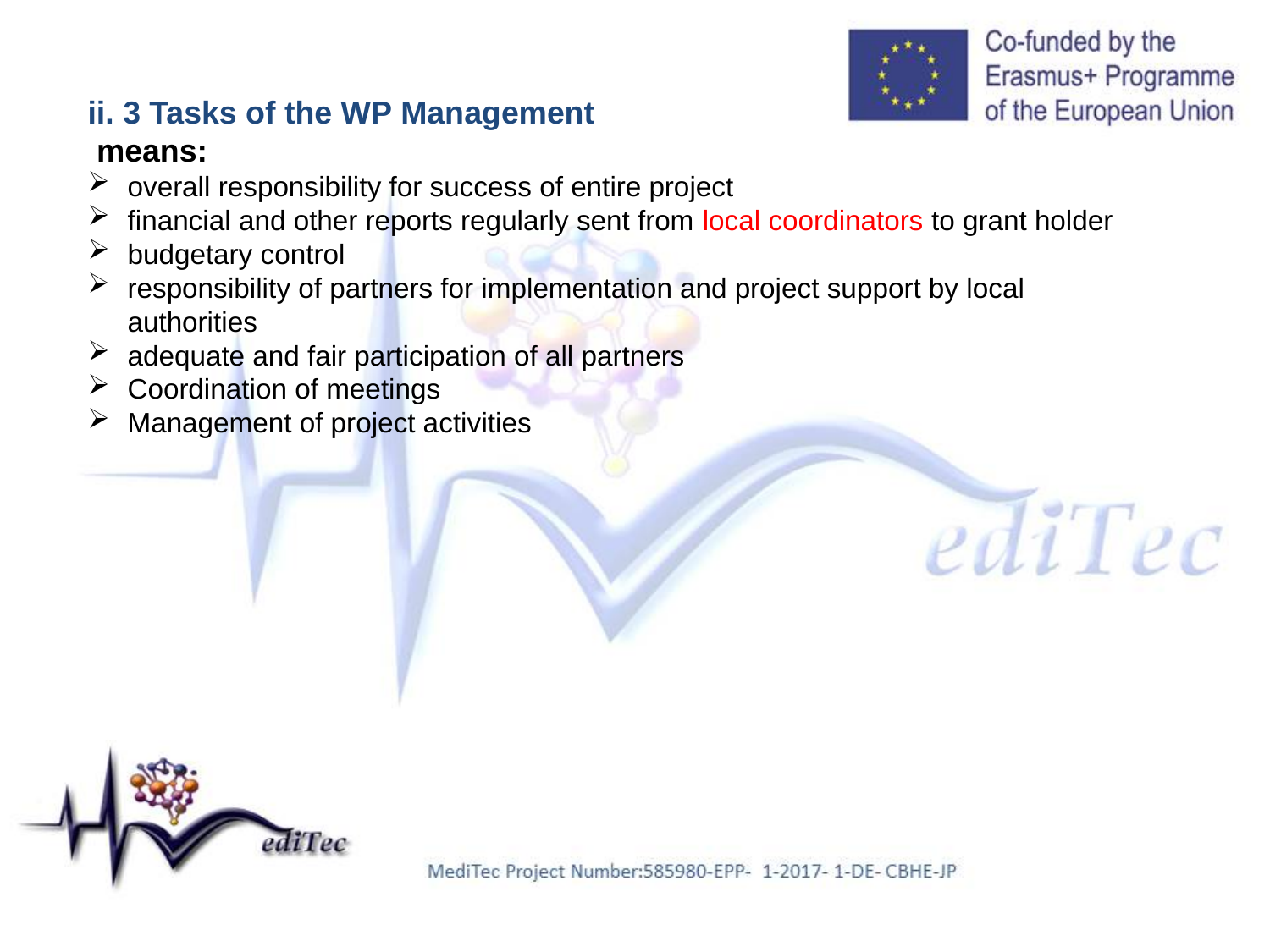

ii. 3 Tasks of the WP Management
 means:
overall responsibility for success of entire project
financial and other reports regularly sent from local coordinators to grant holder
budgetary control
responsibility of partners for implementation and project support by local authorities
adequate and fair participation of all partners
Coordination of meetings
Management of project activities